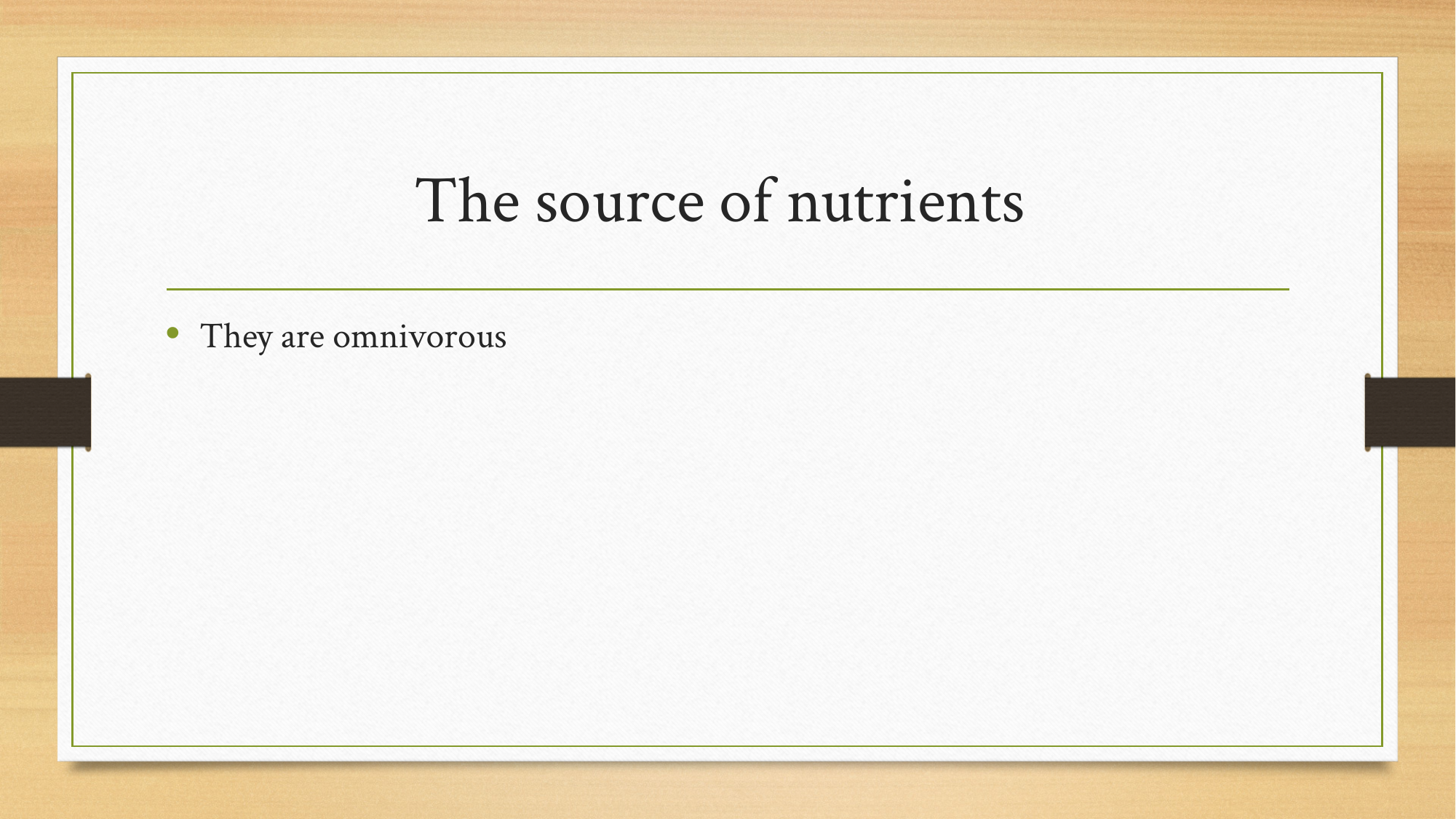

# The source of nutrients
They are omnivorous